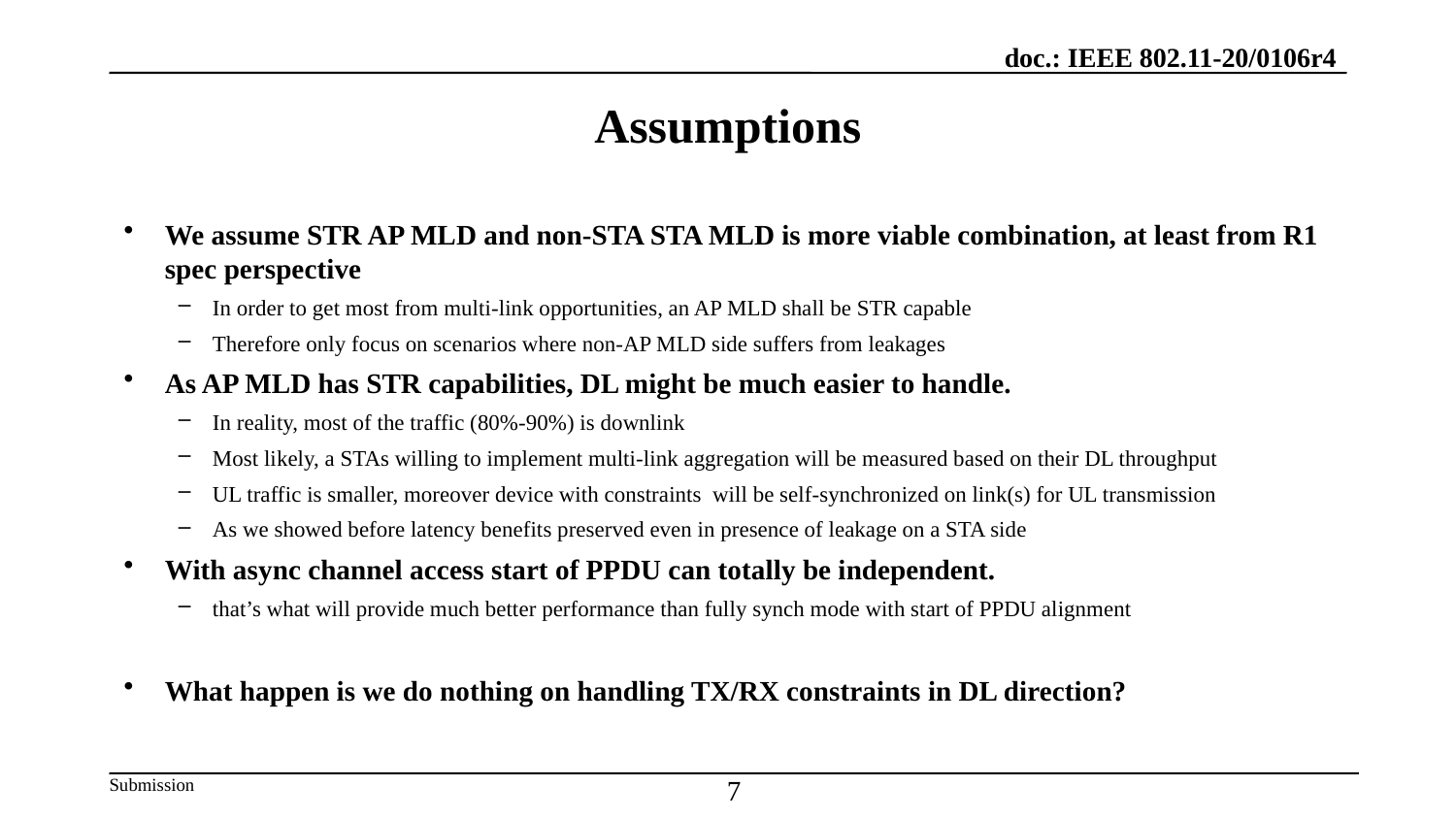

# Assumptions
We assume STR AP MLD and non-STA STA MLD is more viable combination, at least from R1 spec perspective
In order to get most from multi-link opportunities, an AP MLD shall be STR capable
Therefore only focus on scenarios where non-AP MLD side suffers from leakages
As AP MLD has STR capabilities, DL might be much easier to handle.
In reality, most of the traffic (80%-90%) is downlink
Most likely, a STAs willing to implement multi-link aggregation will be measured based on their DL throughput
UL traffic is smaller, moreover device with constraints  will be self-synchronized on link(s) for UL transmission
As we showed before latency benefits preserved even in presence of leakage on a STA side
With async channel access start of PPDU can totally be independent.
that’s what will provide much better performance than fully synch mode with start of PPDU alignment

What happen is we do nothing on handling TX/RX constraints in DL direction?
7